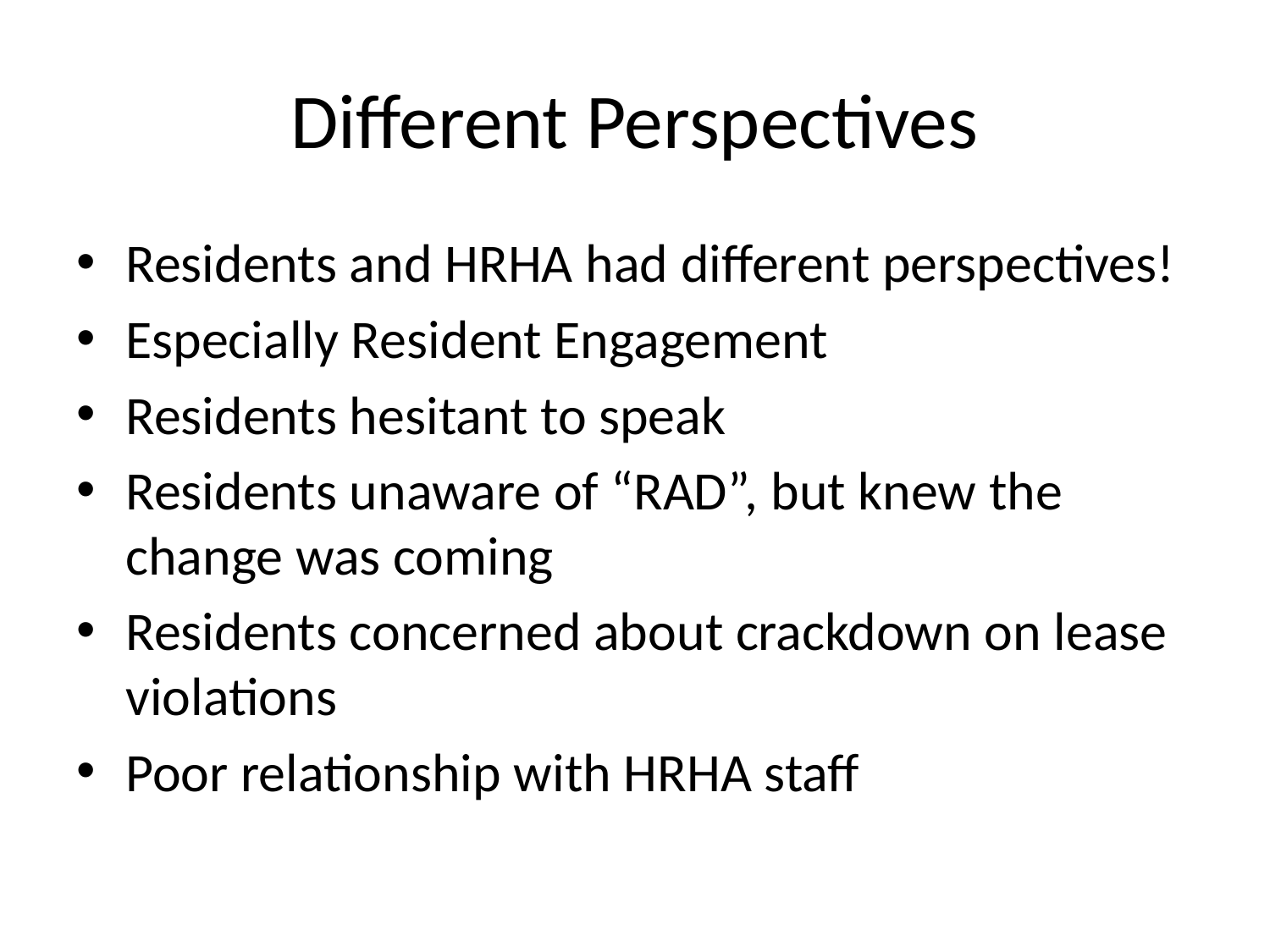

# Different Perspectives
Residents and HRHA had different perspectives!
Especially Resident Engagement
Residents hesitant to speak
Residents unaware of “RAD”, but knew the change was coming
Residents concerned about crackdown on lease violations
Poor relationship with HRHA staff